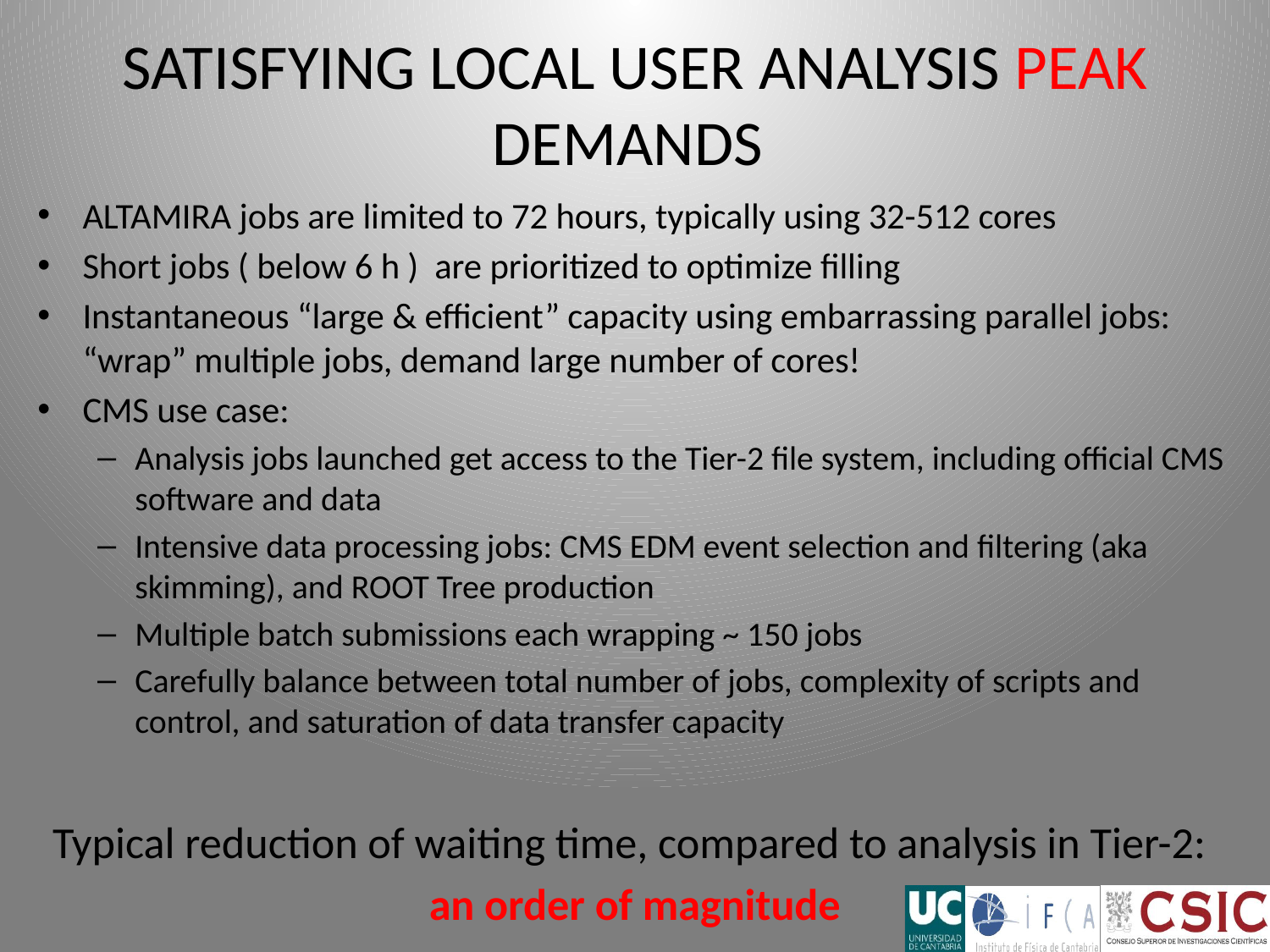

# SATISFYING LOCAL USER ANALYSIS PEAK DEMANDS
ALTAMIRA jobs are limited to 72 hours, typically using 32-512 cores
Short jobs ( below 6 h )  are prioritized to optimize filling
Instantaneous “large & efficient” capacity using embarrassing parallel jobs: “wrap” multiple jobs, demand large number of cores!
CMS use case:
Analysis jobs launched get access to the Tier-2 file system, including official CMS software and data
Intensive data processing jobs: CMS EDM event selection and filtering (aka skimming), and ROOT Tree production
Multiple batch submissions each wrapping ~ 150 jobs
Carefully balance between total number of jobs, complexity of scripts and control, and saturation of data transfer capacity

Typical reduction of waiting time, compared to analysis in Tier-2:
an order of magnitude